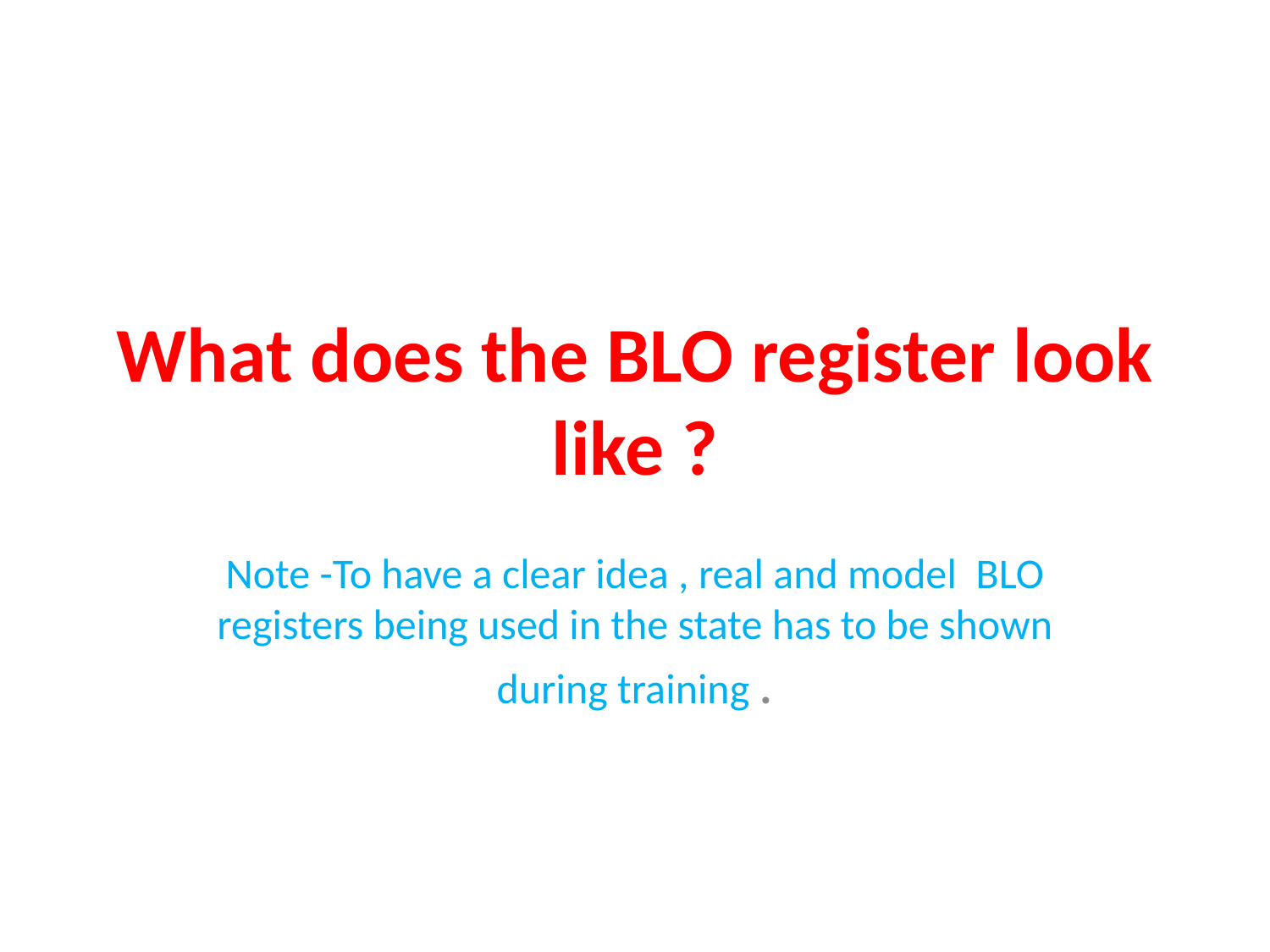

# What does the BLO register look like ?
Note -To have a clear idea , real and model  BLO registers being used in the state has to be shown during training .